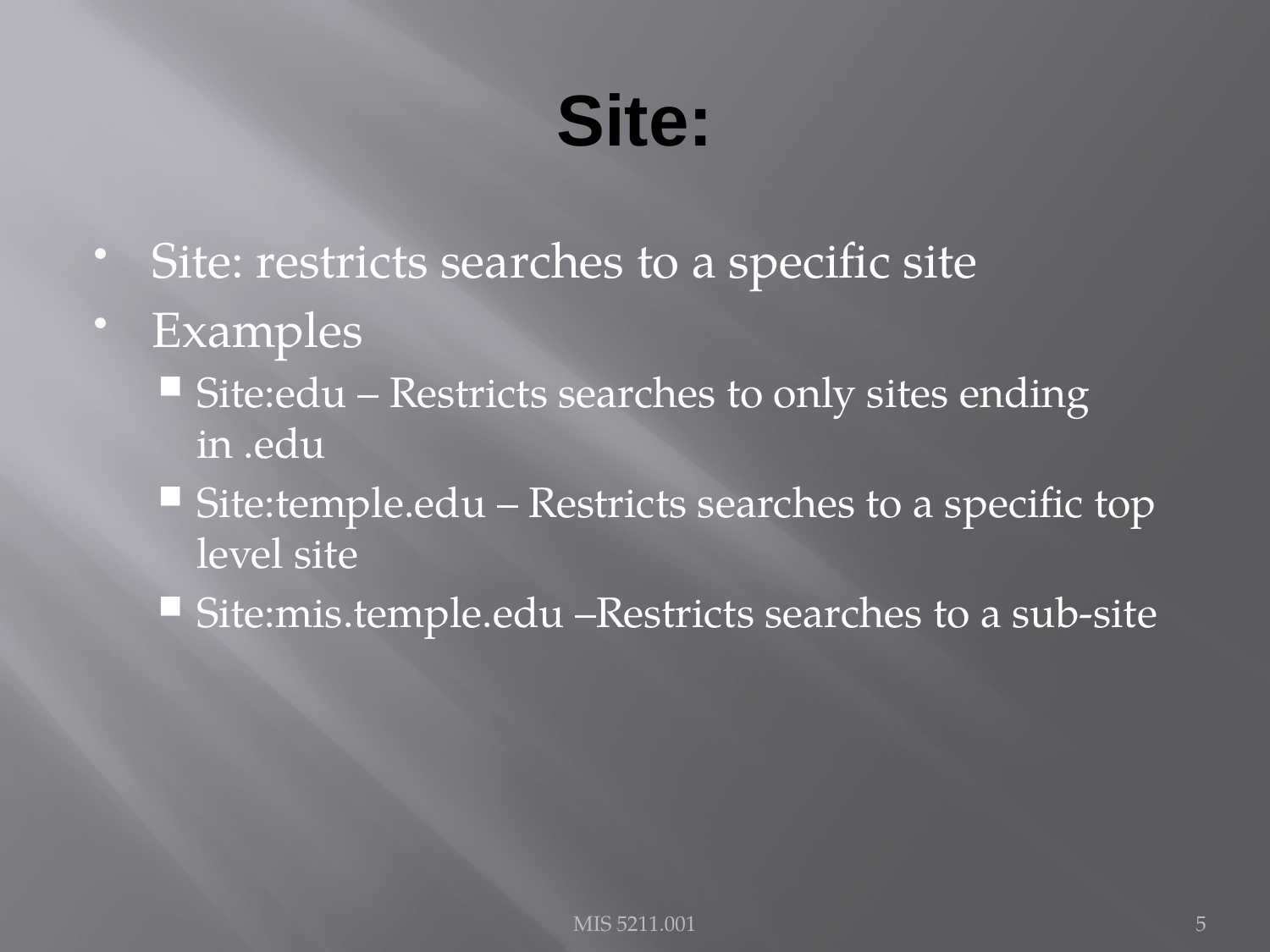

# Site:
Site: restricts searches to a specific site
Examples
Site:edu – Restricts searches to only sites ending in .edu
Site:temple.edu – Restricts searches to a specific top level site
Site:mis.temple.edu –Restricts searches to a sub-site
MIS 5211.001
5